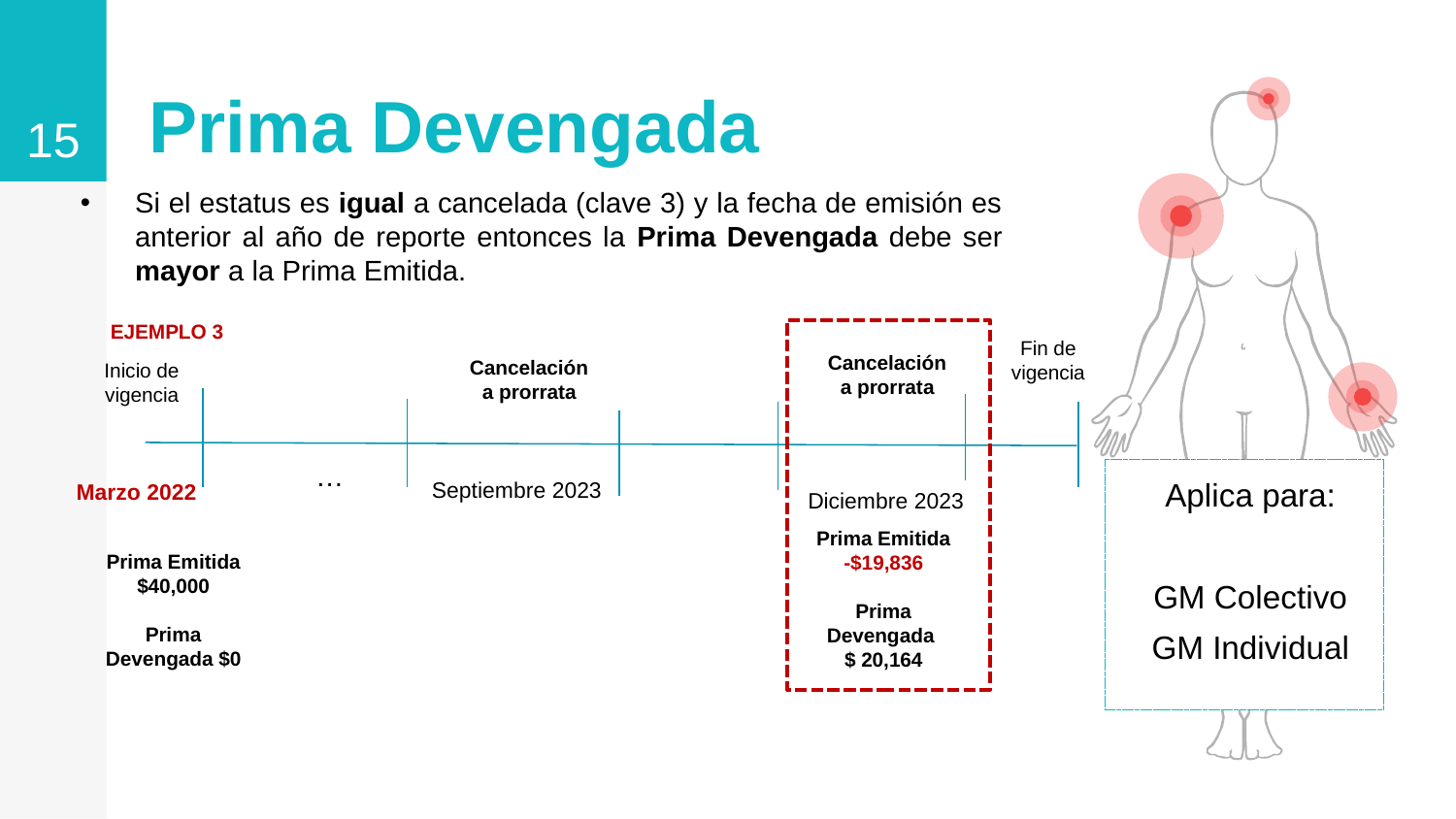

15
Prima Devengada

Si el estatus es igual a cancelada (clave 3) y la fecha de emisión es anterior al año de reporte entonces la Prima Devengada debe ser mayor a la Prima Emitida.

EJEMPLO 3

Fin de vigencia
Cancelación a prorrata
Cancelación a prorrata
Inicio de vigencia

…
Aplica para:

GM Colectivo
GM Individual
Septiembre 2023
Marzo 2022
Diciembre 2023
Prima Emitida -$19,836

Prima Devengada
$ 20,164
Prima Emitida $40,000

Prima Devengada $0